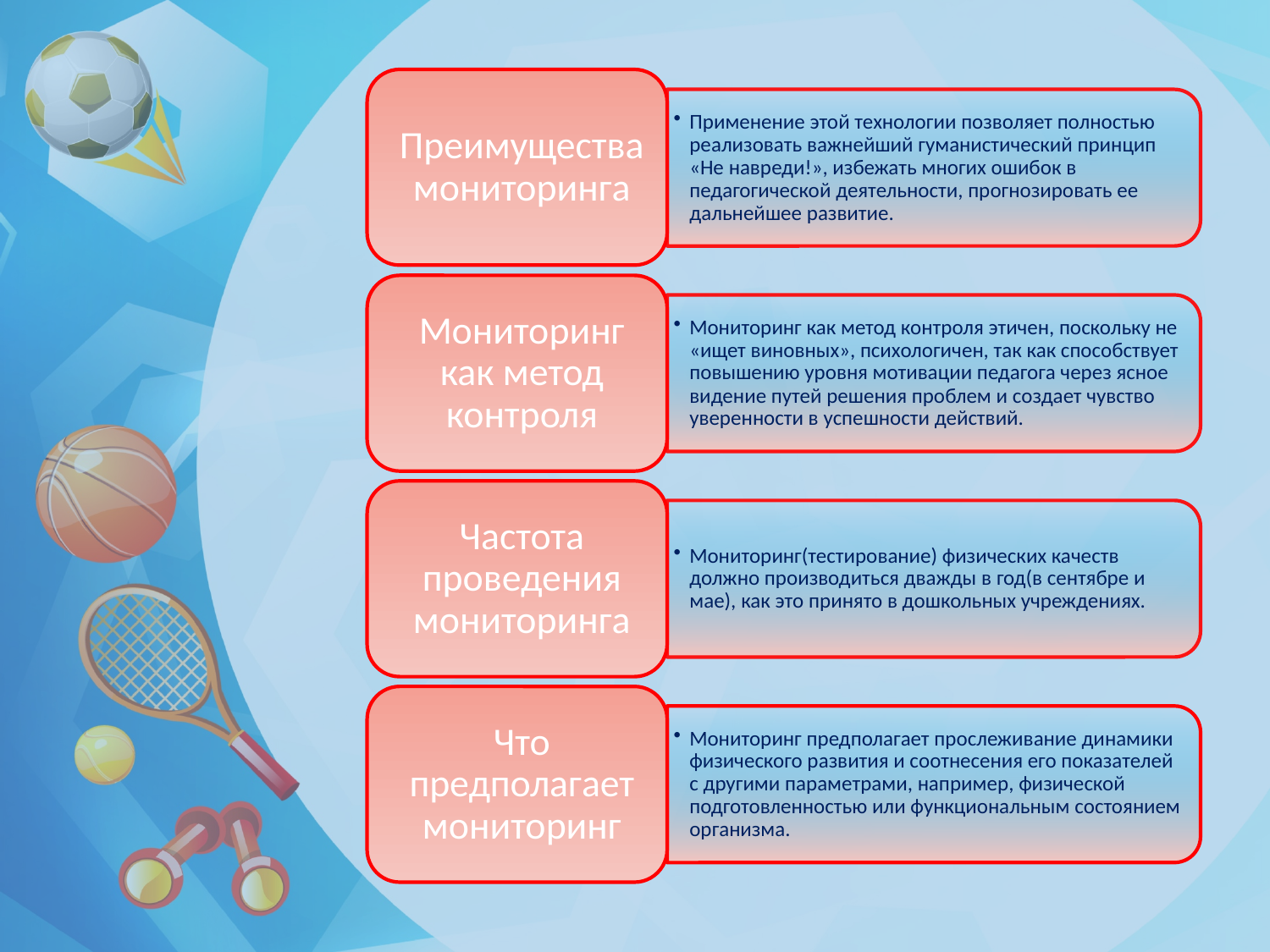

Применение этой технологии позволяет полностью реализовать важнейший гуманистический принцип «Не навреди!», избежать многих ошибок в педагогической деятельности, прогнозировать ее дальнейшее развитие.
Преимущества мониторинга
Мониторинг как метод контроля этичен, поскольку не «ищет виновных», психологичен, так как способствует повышению уровня мотивации педагога через ясное видение путей решения проблем и создает чувство уверенности в успешности действий.
Мониторинг как метод контроля
Мониторинг(тестирование) физических качеств должно производиться дважды в год(в сентябре и мае), как это принято в дошкольных учреждениях.
Частота проведения мониторинга
Мониторинг предполагает прослеживание динамики физического развития и соотнесения его показателей с другими параметрами, например, физической подготовленностью или функциональным состоянием организма.
Что предполагает мониторинг